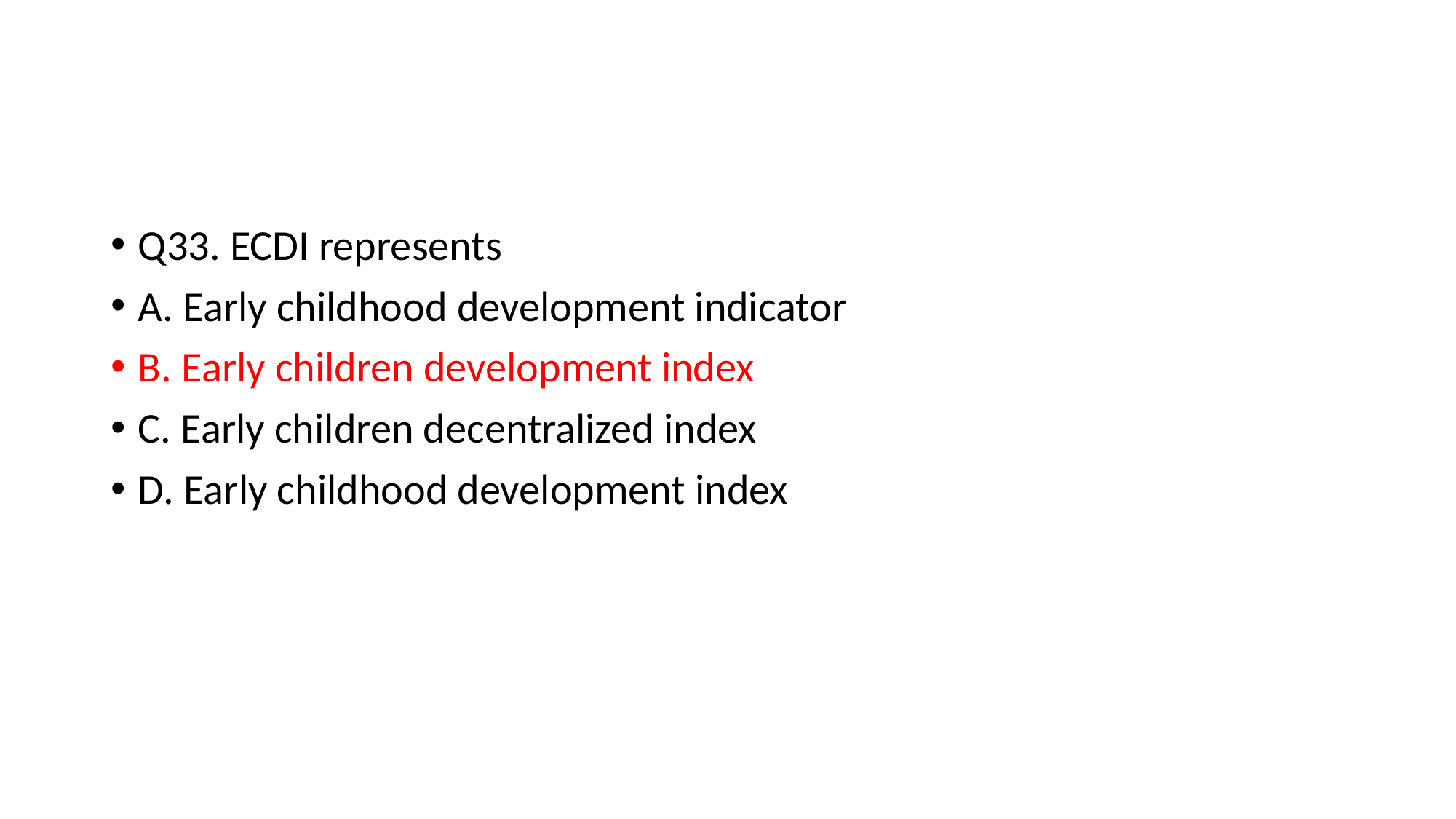

#
Q33. ECDI represents
A. Early childhood development indicator
B. Early children development index
C. Early children decentralized index
D. Early childhood development index